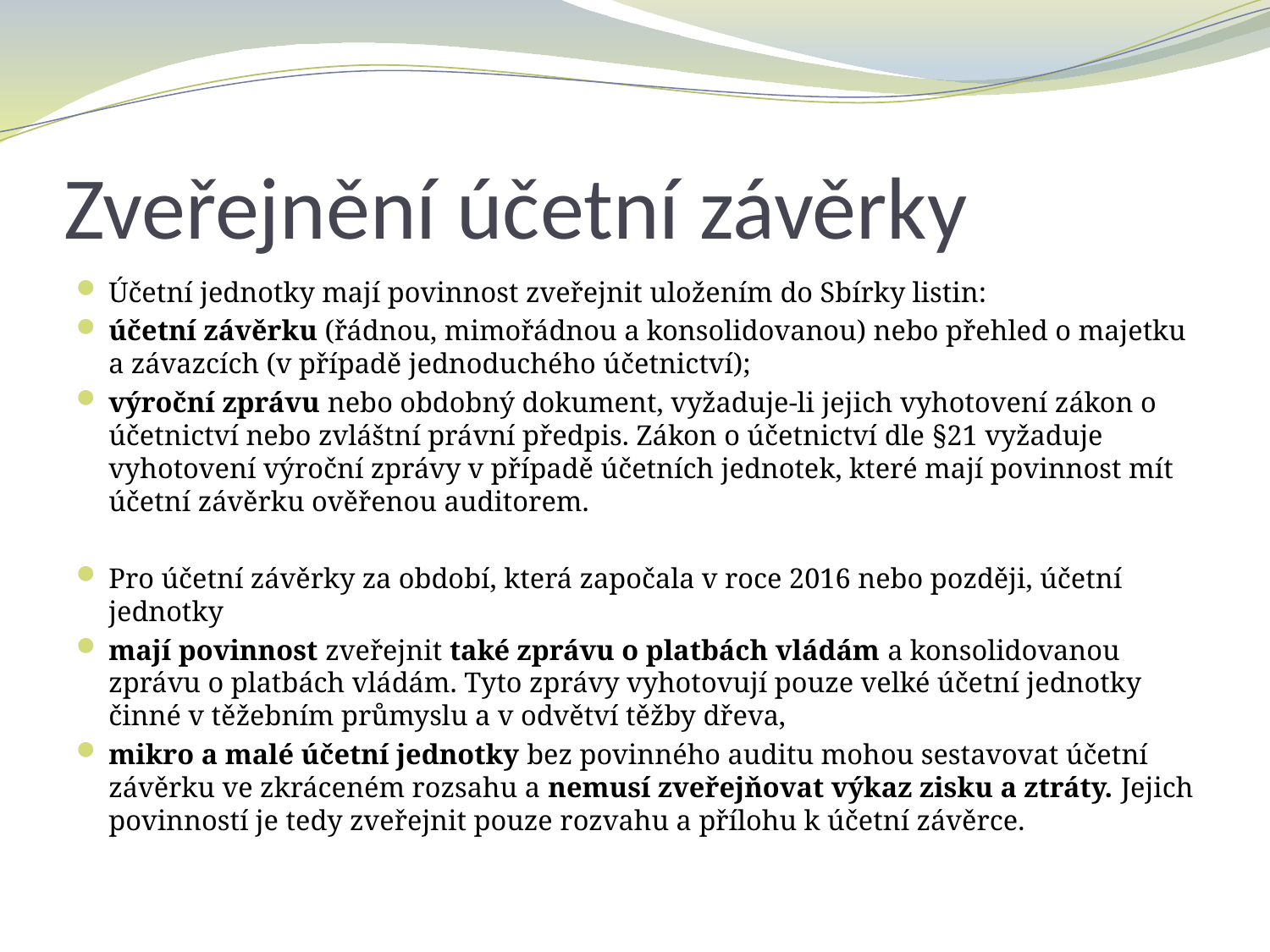

# Zveřejnění účetní závěrky
Účetní jednotky mají povinnost zveřejnit uložením do Sbírky listin:
účetní závěrku (řádnou, mimořádnou a konsolidovanou) nebo přehled o majetku a závazcích (v případě jednoduchého účetnictví);
výroční zprávu nebo obdobný dokument, vyžaduje-li jejich vyhotovení zákon o účetnictví nebo zvláštní právní předpis. Zákon o účetnictví dle §21 vyžaduje vyhotovení výroční zprávy v případě účetních jednotek, které mají povinnost mít účetní závěrku ověřenou auditorem.

Pro účetní závěrky za období, která započala v roce 2016 nebo později, účetní jednotky
mají povinnost zveřejnit také zprávu o platbách vládám a konsolidovanou zprávu o platbách vládám. Tyto zprávy vyhotovují pouze velké účetní jednotky činné v těžebním průmyslu a v odvětví těžby dřeva,
mikro a malé účetní jednotky bez povinného auditu mohou sestavovat účetní závěrku ve zkráceném rozsahu a nemusí zveřejňovat výkaz zisku a ztráty. Jejich povinností je tedy zveřejnit pouze rozvahu a přílohu k účetní závěrce.